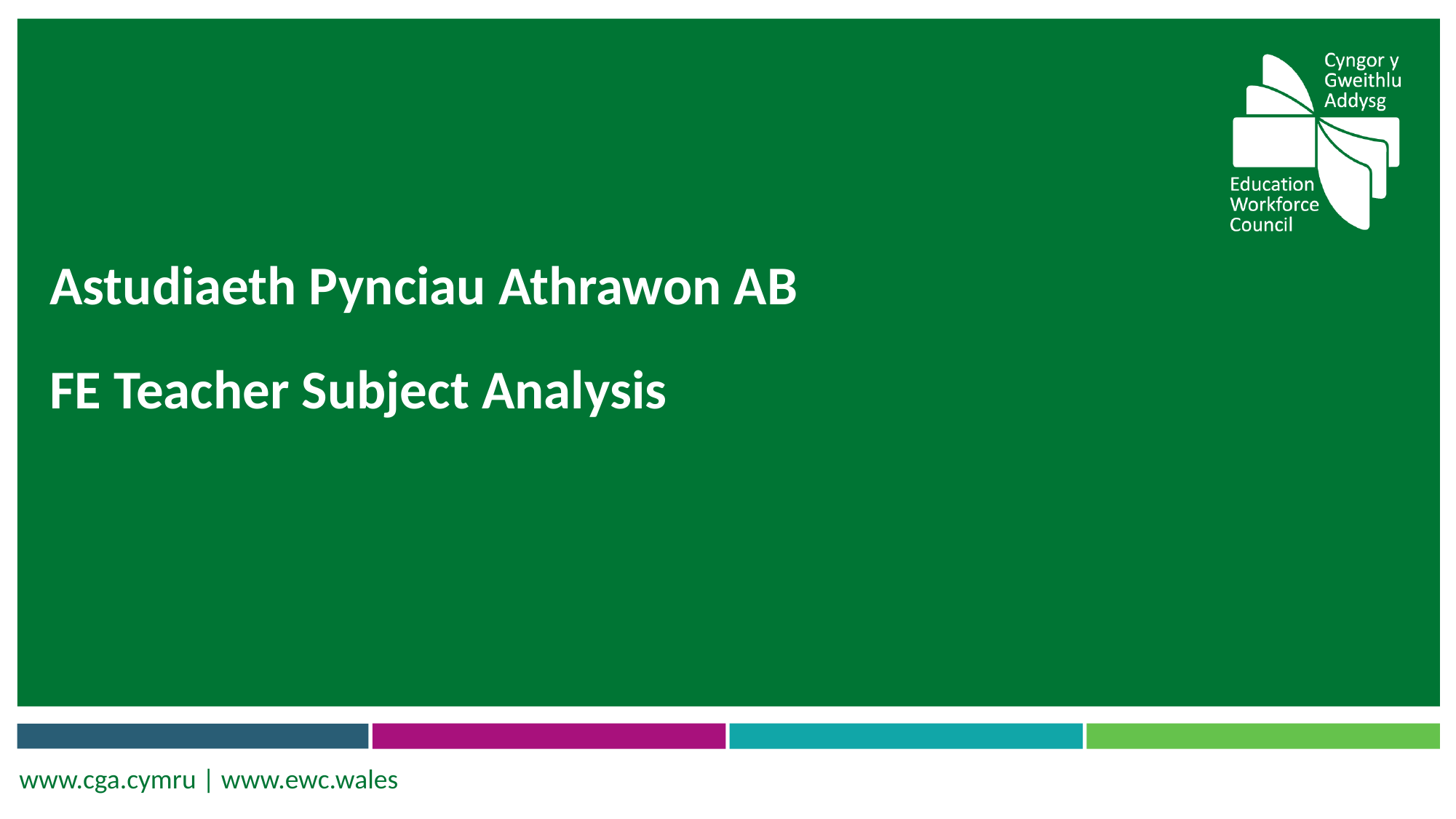

Astudiaeth Pynciau Athrawon AB
FE Teacher Subject Analysis